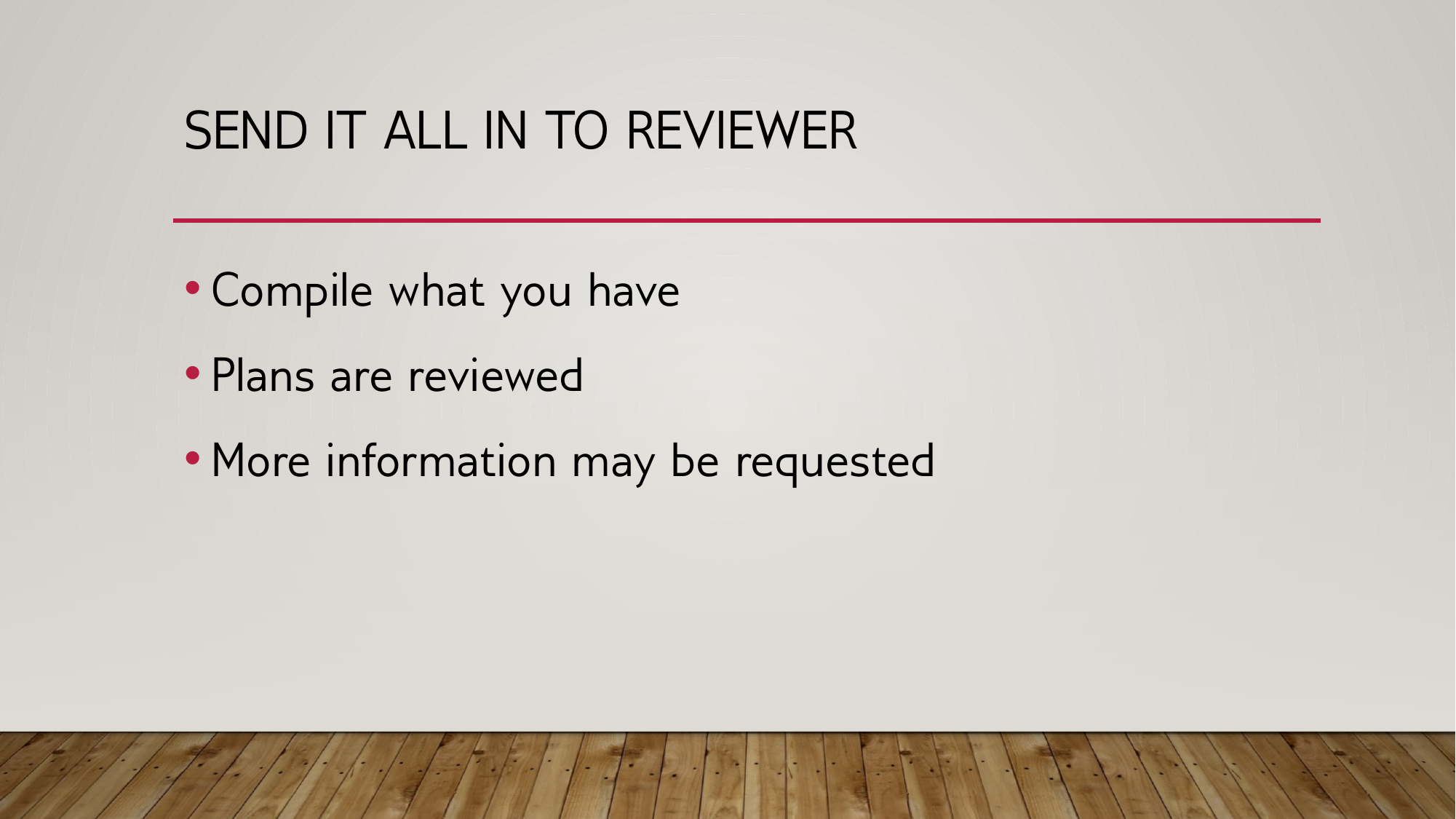

# Send it all in to reviewer
Compile what you have
Plans are reviewed
More information may be requested